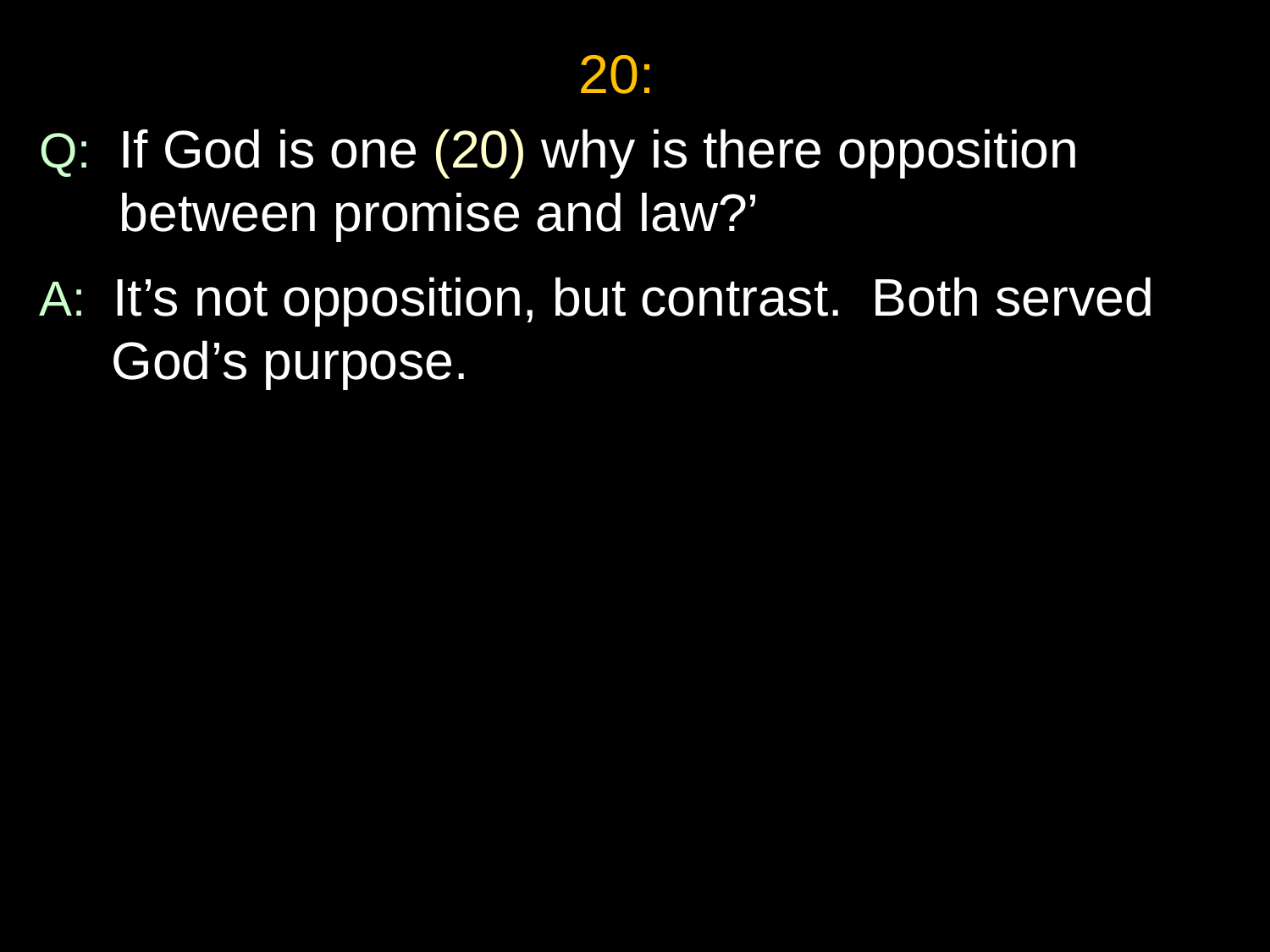

20:
Q:  If God is one (20) why is there opposition between promise and law?’
A:  It’s not opposition, but contrast.  Both served God’s purpose.